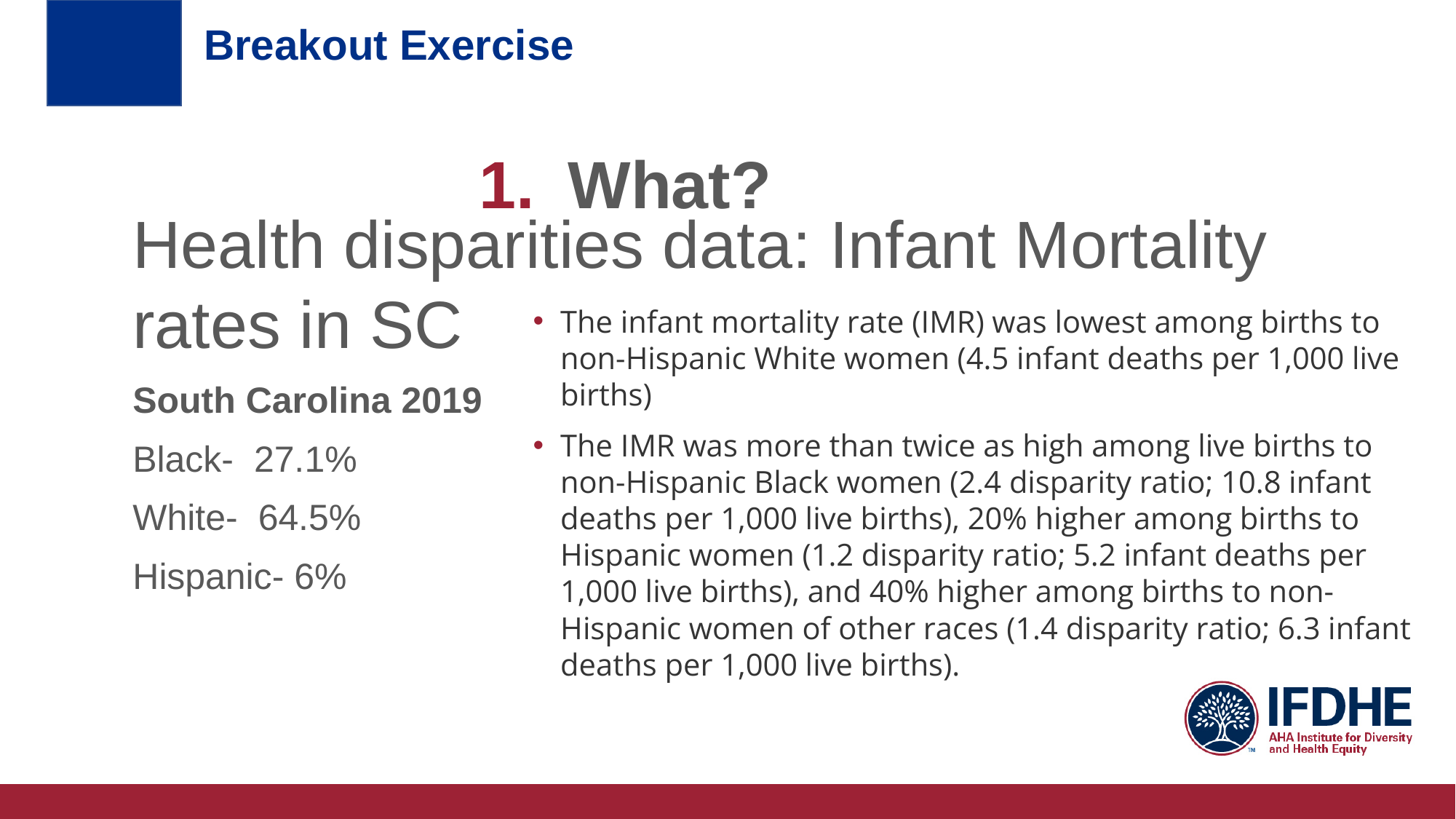

# Breakout Exercise
What?
Health disparities data: Infant Mortality rates in SC
South Carolina 2019
Black-  27.1%
White-  64.5%
Hispanic- 6%

The infant mortality rate (IMR) was lowest among births to non-Hispanic White women (4.5 infant deaths per 1,000 live births)
The IMR was more than twice as high among live births to non-Hispanic Black women (2.4 disparity ratio; 10.8 infant deaths per 1,000 live births), 20% higher among births to Hispanic women (1.2 disparity ratio; 5.2 infant deaths per 1,000 live births), and 40% higher among births to non-Hispanic women of other races (1.4 disparity ratio; 6.3 infant deaths per 1,000 live births).